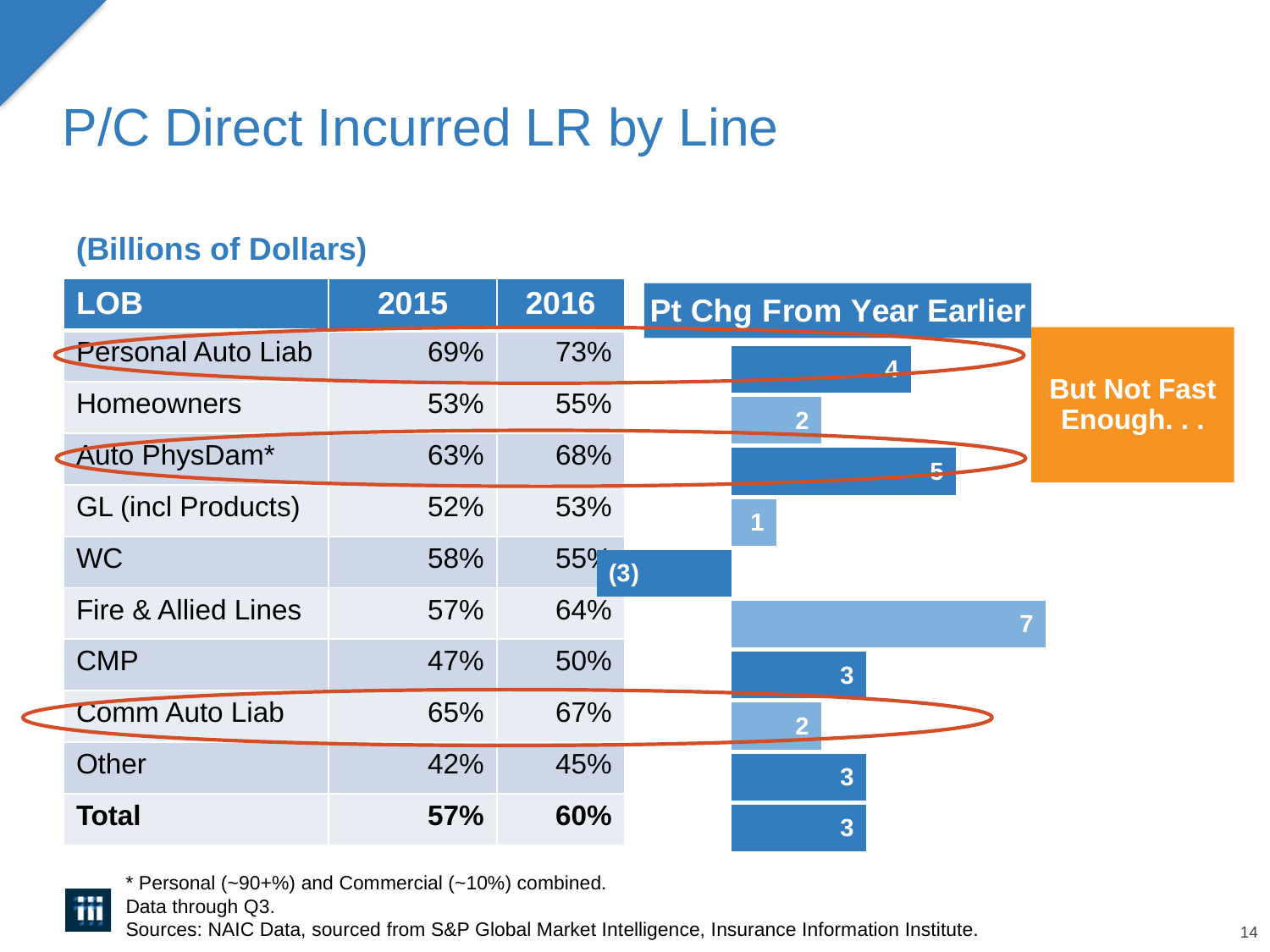

14
# P/C Direct Incurred LR by Line
(Billions of Dollars)

### Chart: Pt Chg From Year Earlier

| Category | Series 1 |
|---|---|
| Pers Auto | 4.000000000000004 |
| HO/FO | 2.000000000000002 |
| Auto PhysDam* | 5.000000000000004 |
| GL (incl Prods) | 1.000000000000001 |
| WC | -2.999999999999991 |
| Fire | 7.000000000000006 |
| CMP | 3.000000000000003 |
| Comm Auto | 2.000000000000002 |
| Other | 3.000000000000003 |
| Total | 3.000000000000003 |
| LOB | 2015 | 2016 |
| --- | --- | --- |
| Personal Auto Liab | 69% | 73% |
| Homeowners | 53% | 55% |
| Auto PhysDam\* | 63% | 68% |
| GL (incl Products) | 52% | 53% |
| WC | 58% | 55% |
| Fire & Allied Lines | 57% | 64% |
| CMP | 47% | 50% |
| Comm Auto Liab | 65% | 67% |
| Other | 42% | 45% |
| Total | 57% | 60% |

But Not Fast Enough. . .

* Personal (~90+%) and Commercial (~10%) combined.
Data through Q3.
Sources: NAIC Data, sourced from S&P Global Market Intelligence, Insurance Information Institute.